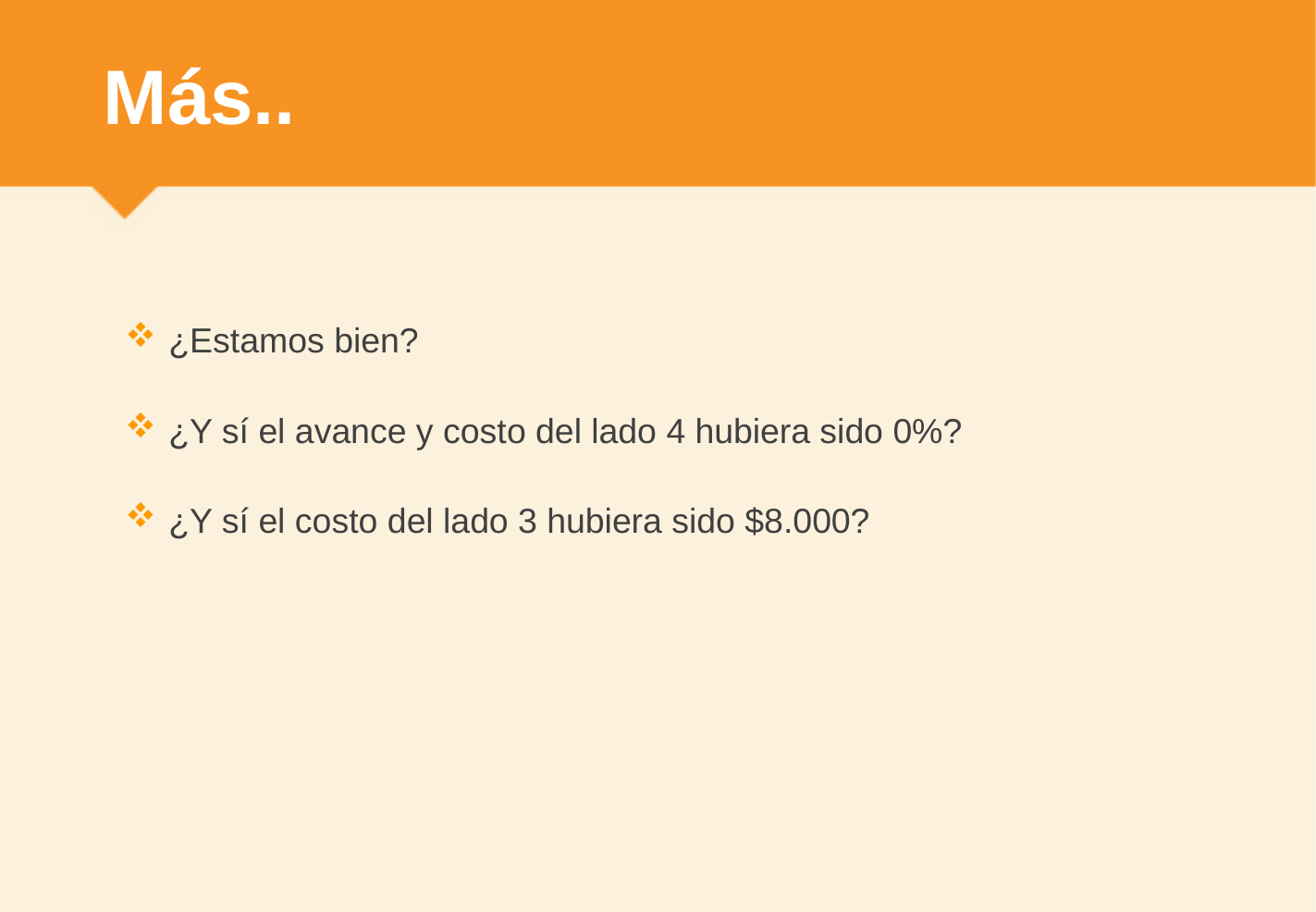

# Más..
¿Estamos bien?
¿Y sí el avance y costo del lado 4 hubiera sido 0%?
¿Y sí el costo del lado 3 hubiera sido $8.000?